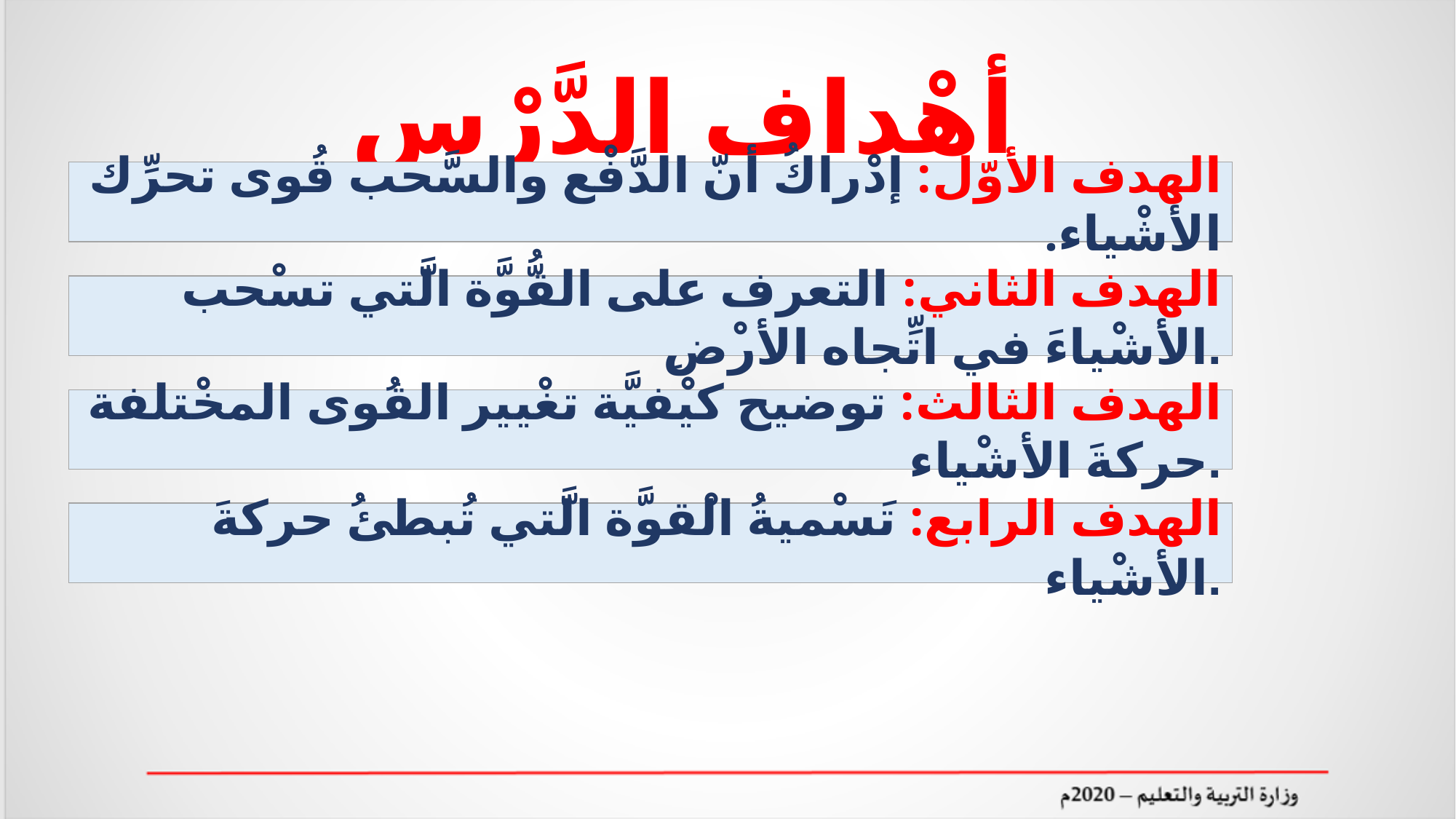

أهْداف الدَّرْس
الهدف الأوّل: إدْراكُ أنّ الدَّفْع والسَّحب قُوى تحرِّك الأشْياء.
الهدف الثاني: التعرف على القُّوَّة الَّتي تسْحب الأشْياءَ في اتِّجاه الأرْضِ.
الهدف الثالث: توضيح كيْفيَّة تغْيير القُوى المخْتلفة حركةَ الأشْياء.
 الهدف الرابع: تَسْميةُ الْقوَّة الَّتي تُبطئُ حركةَ الأشْياء.